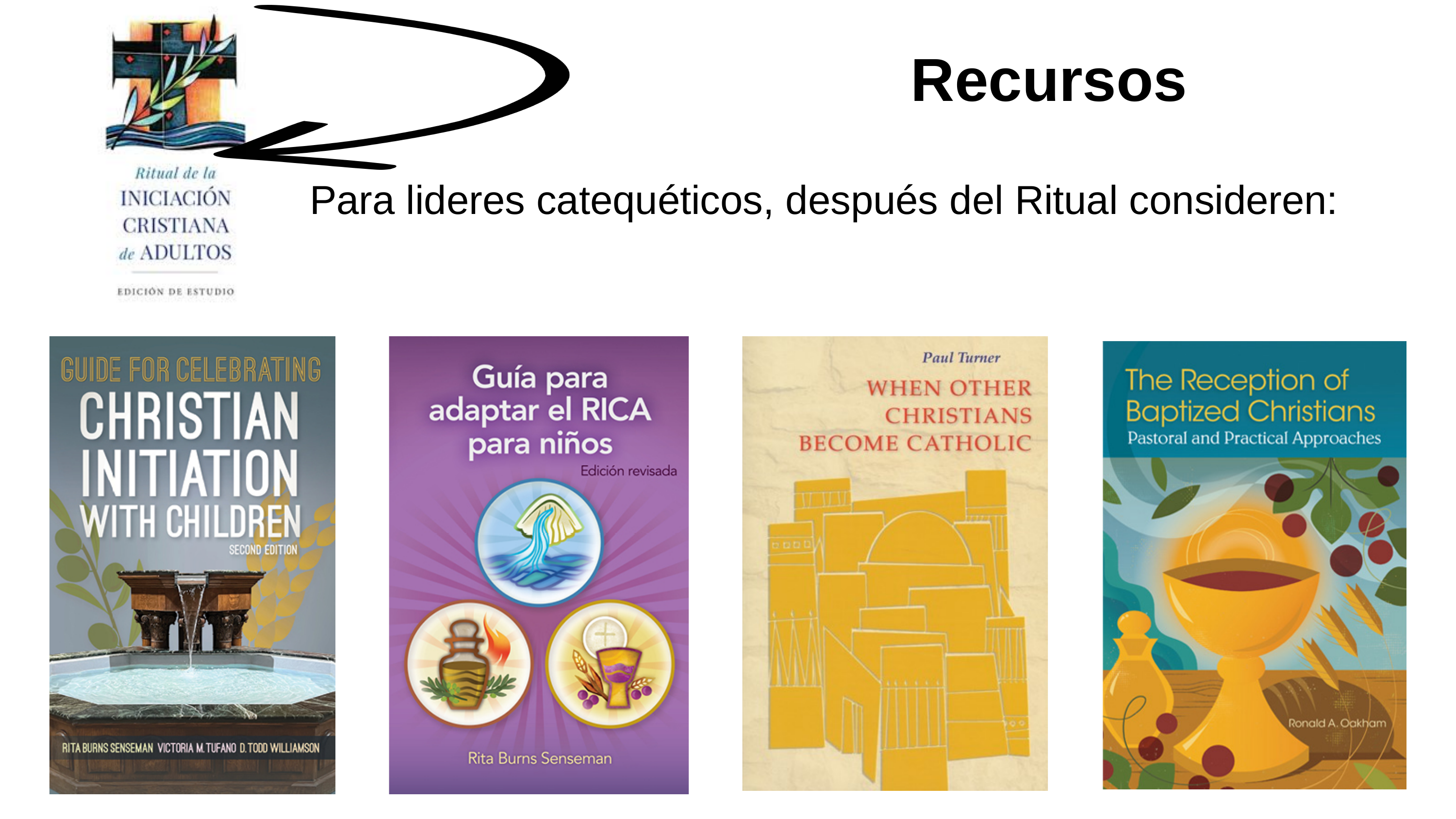

Recursos
Para lideres catequéticos, después del Ritual consideren: